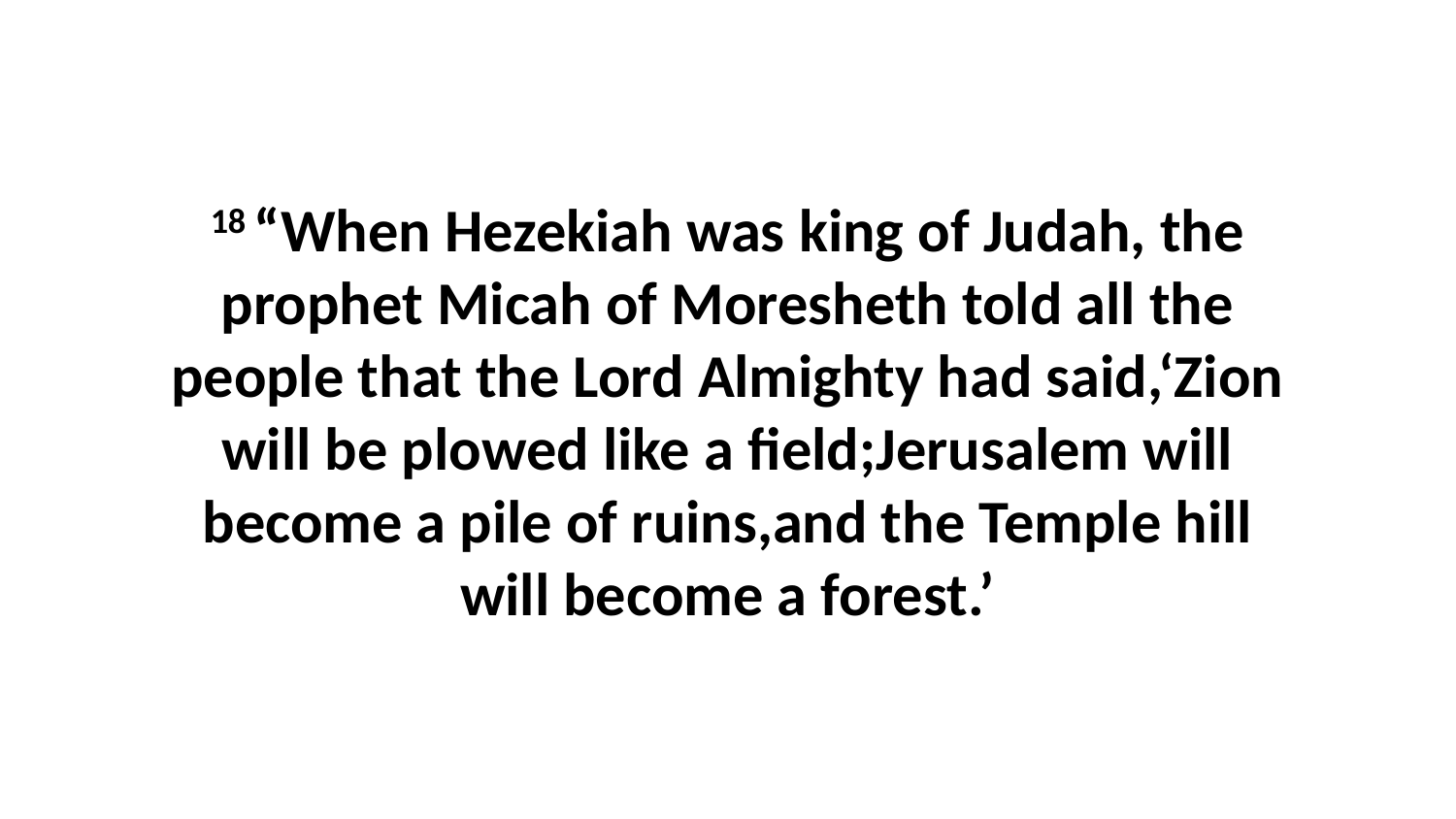

18 “When Hezekiah was king of Judah, the prophet Micah of Moresheth told all the people that the Lord Almighty had said,‘Zion will be plowed like a field;Jerusalem will become a pile of ruins,and the Temple hill will become a forest.’